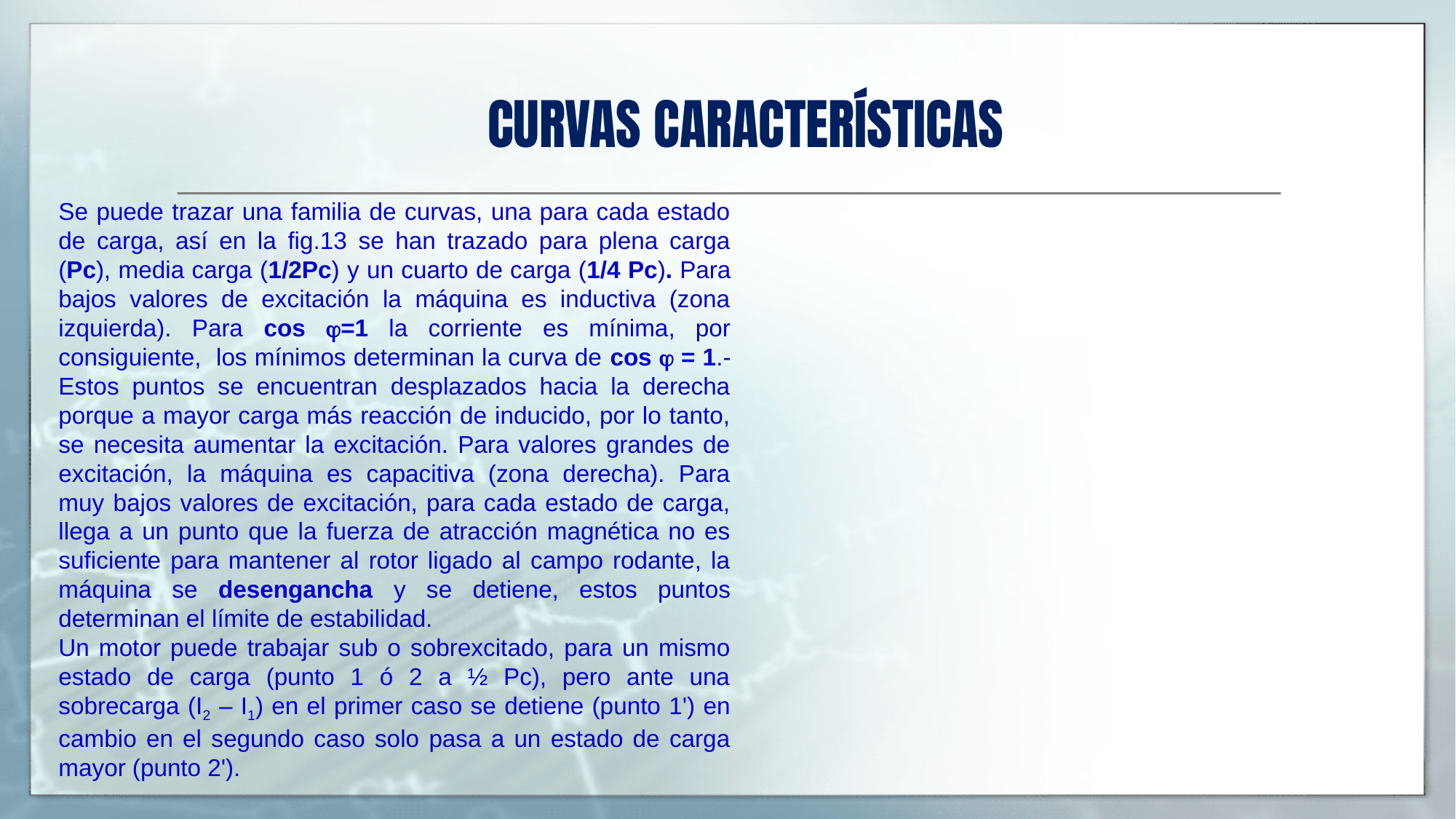

# CURVAS CARACTERÍSTICAS
Se puede trazar una familia de curvas, una para cada estado de carga, así en la fig.13 se han trazado para plena carga (Pc), media carga (1/2Pc) y un cuarto de carga (1/4 Pc). Para bajos valores de excitación la máquina es inductiva (zona izquierda). Para cos ϕ=1 la corriente es mínima, por consiguiente,  los mínimos determinan la curva de cos ϕ = 1.- Estos puntos se encuentran desplazados hacia la derecha porque a mayor carga más reacción de inducido, por lo tanto, se necesita aumentar la excitación. Para valores grandes de excitación, la máquina es capacitiva (zona derecha). Para muy bajos valores de excitación, para cada estado de carga, llega a un punto que la fuerza de atracción magnética no es suficiente para mantener al rotor ligado al campo rodante, la máquina se desengancha y se detiene, estos puntos determinan el límite de estabilidad.
Un motor puede trabajar sub o sobrexcitado, para un mismo estado de carga (punto 1 ó 2 a ½ Pc), pero ante una sobrecarga (I2 – I1) en el primer caso se detiene (punto 1') en cambio en el segundo caso solo pasa a un estado de carga mayor (punto 2').